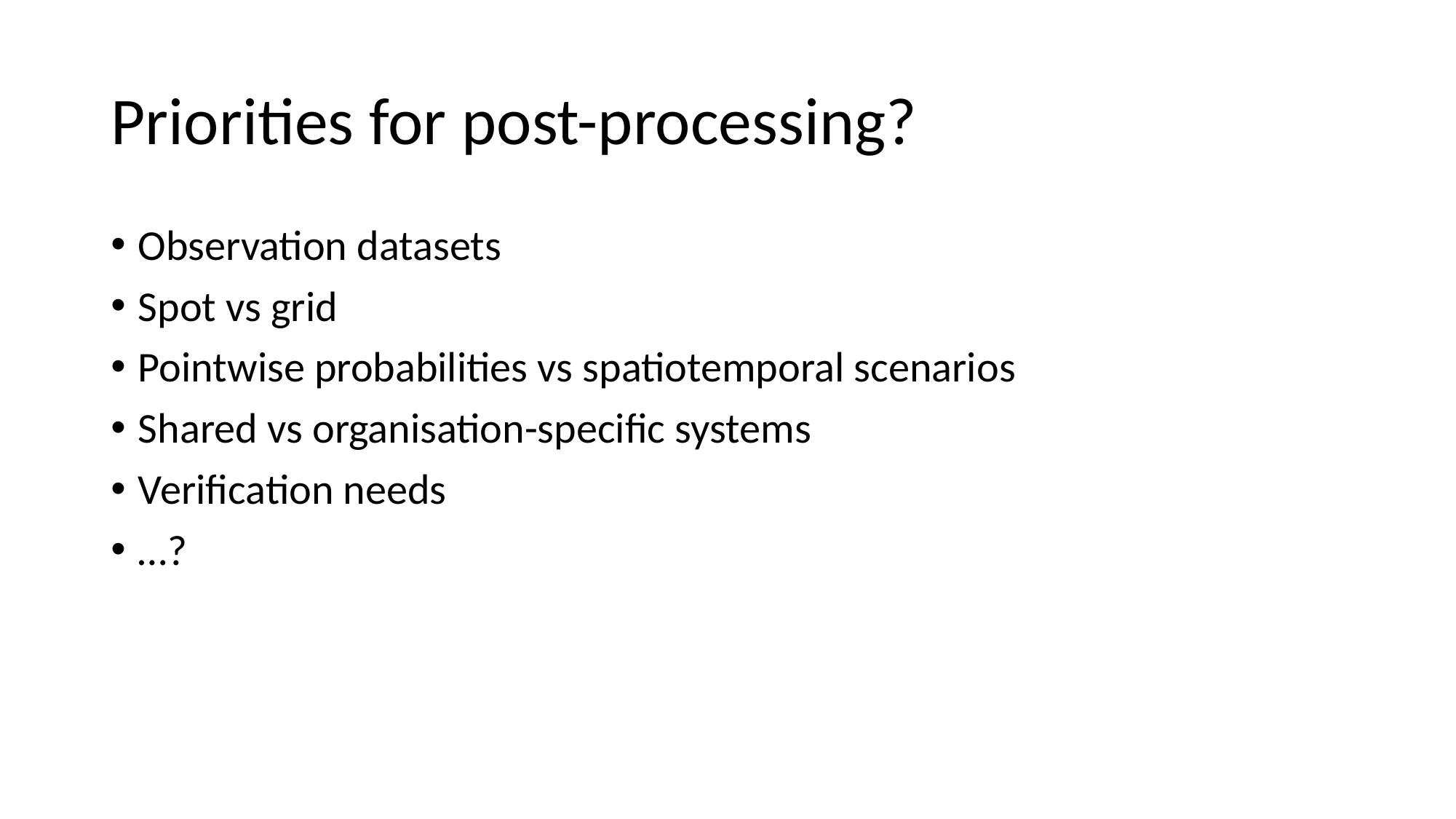

# Priorities for post-processing?
Observation datasets
Spot vs grid
Pointwise probabilities vs spatiotemporal scenarios
Shared vs organisation-specific systems
Verification needs
…?